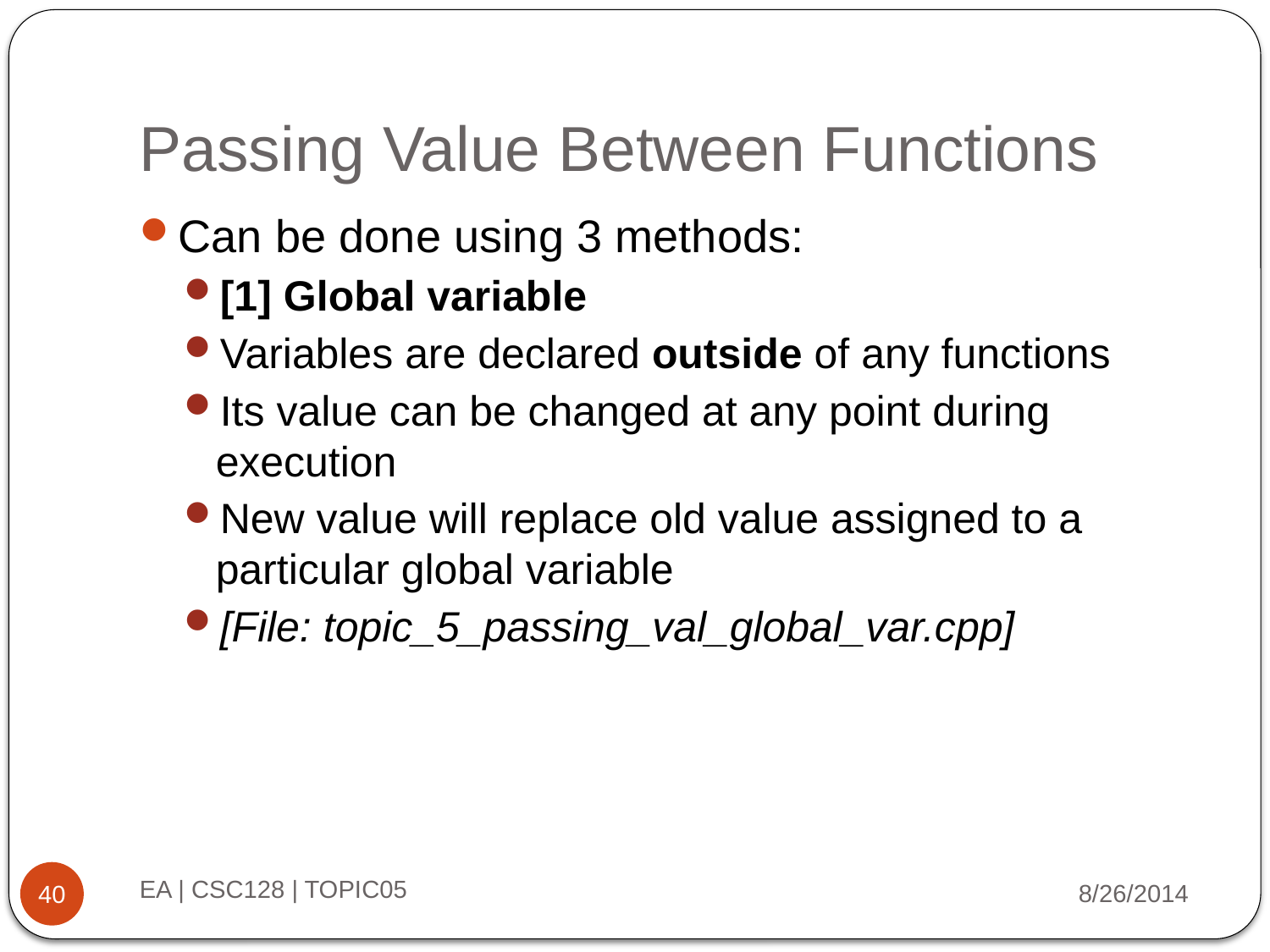

# Passing Value Between Functions
Can be done using 3 methods:
[1] Global variable
Variables are declared outside of any functions
Its value can be changed at any point during execution
New value will replace old value assigned to a particular global variable
[File: topic_5_passing_val_global_var.cpp]
EA | CSC128 | TOPIC05
8/26/2014
40